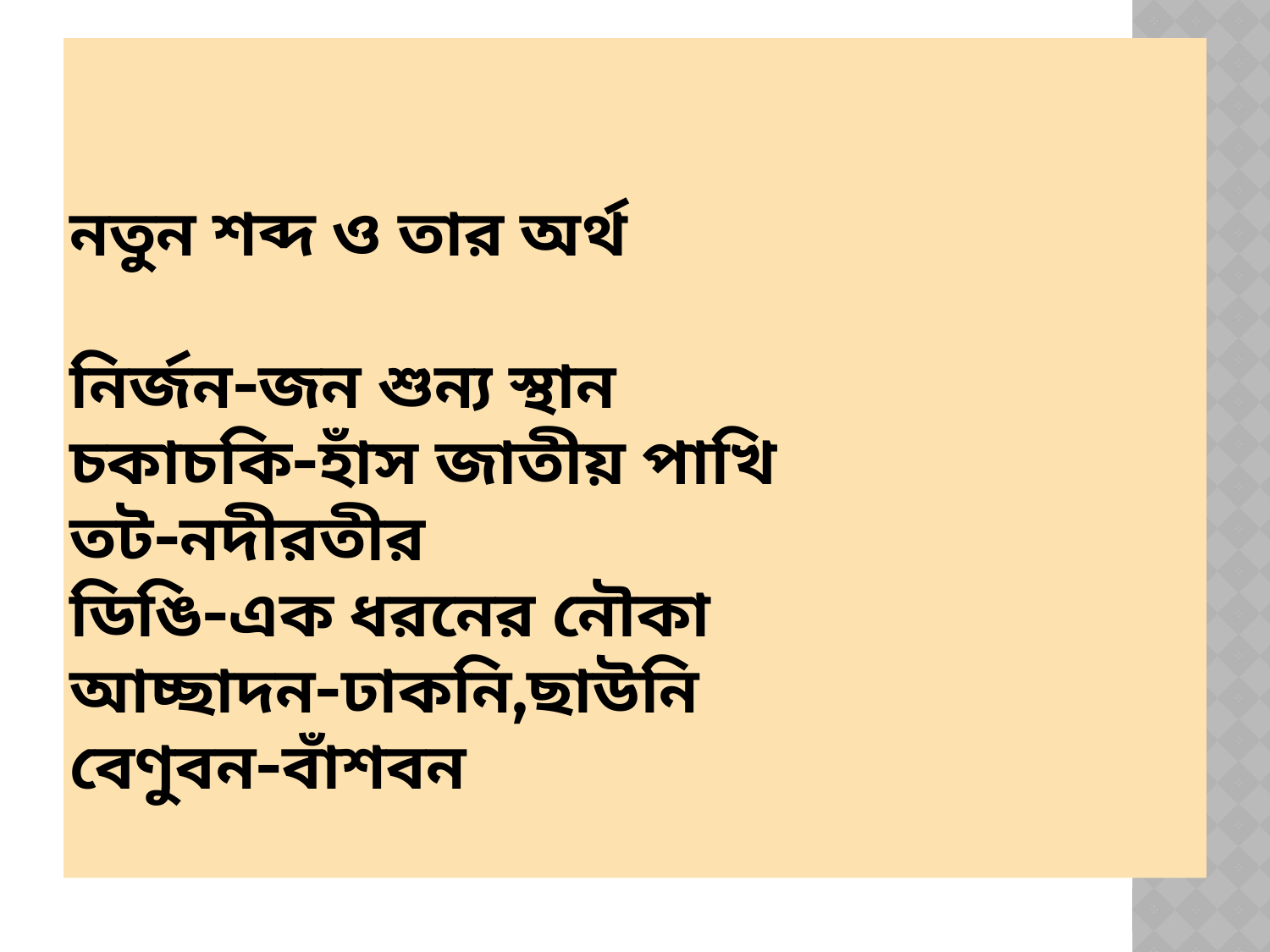

# নতুন শব্দ ও তার অর্থ নির্জন-জন শুন্য স্থান চকাচকি-হাঁস জাতীয় পাখি তট-নদীরতীর ডিঙি-এক ধরনের নৌকা আচ্ছাদন-ঢাকনি,ছাউনি বেণুবন-বাঁশবন